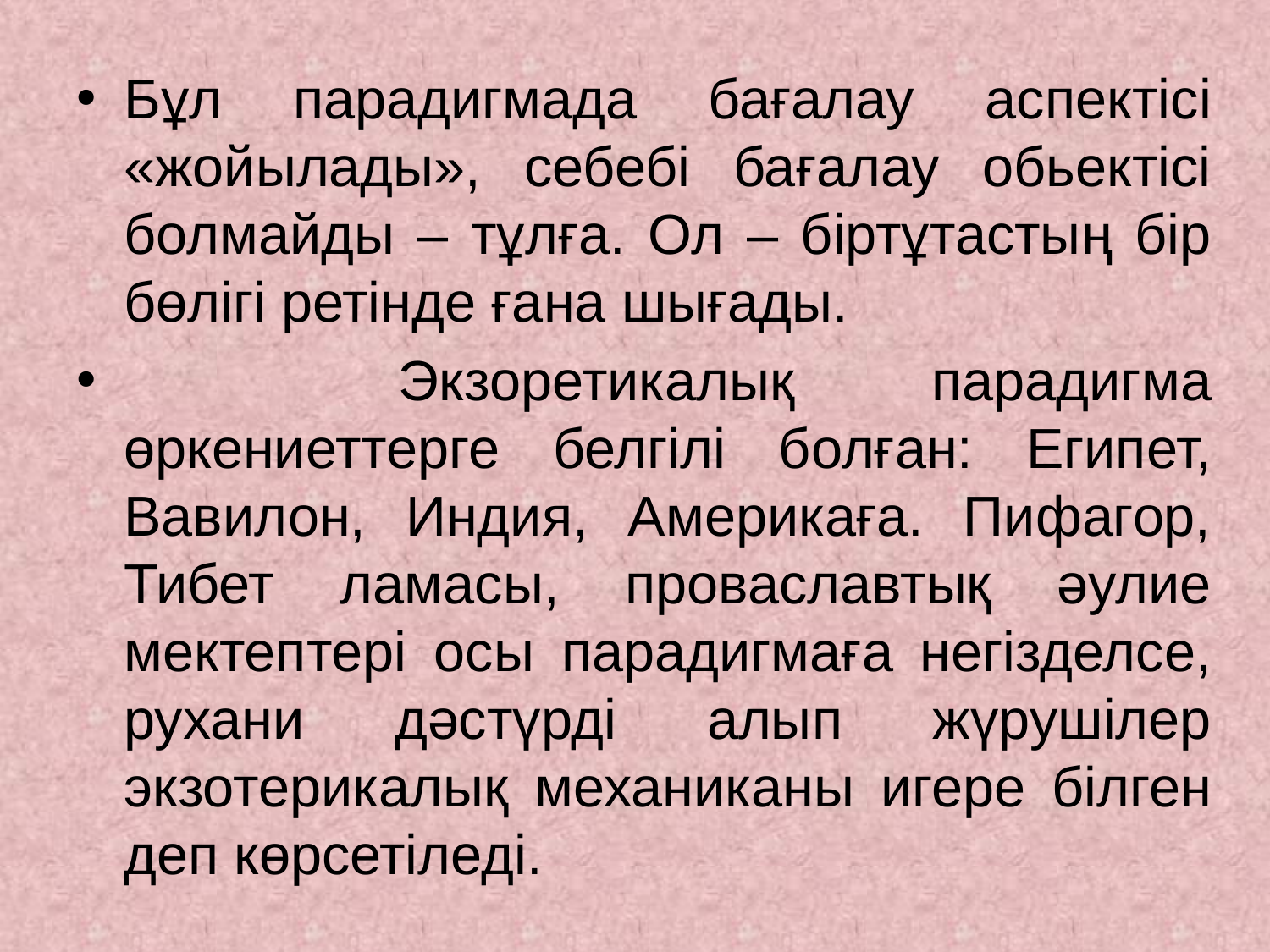

#
Бұл парадигмада бағалау аспектісі «жойылады», себебі бағалау обьектісі болмайды – тұлға. Ол – біртұтастың бір бөлігі ретінде ғана шығады.
  Экзоретикалық парадигма өркениеттерге белгілі болған: Египет, Вавилон, Индия, Америкаға. Пифагор, Тибет ламасы, проваславтық әулие мектептері осы парадигмаға негізделсе, рухани дәстүрді алып жүрушілер экзотерикалық механиканы игере білген деп көрсетіледі.